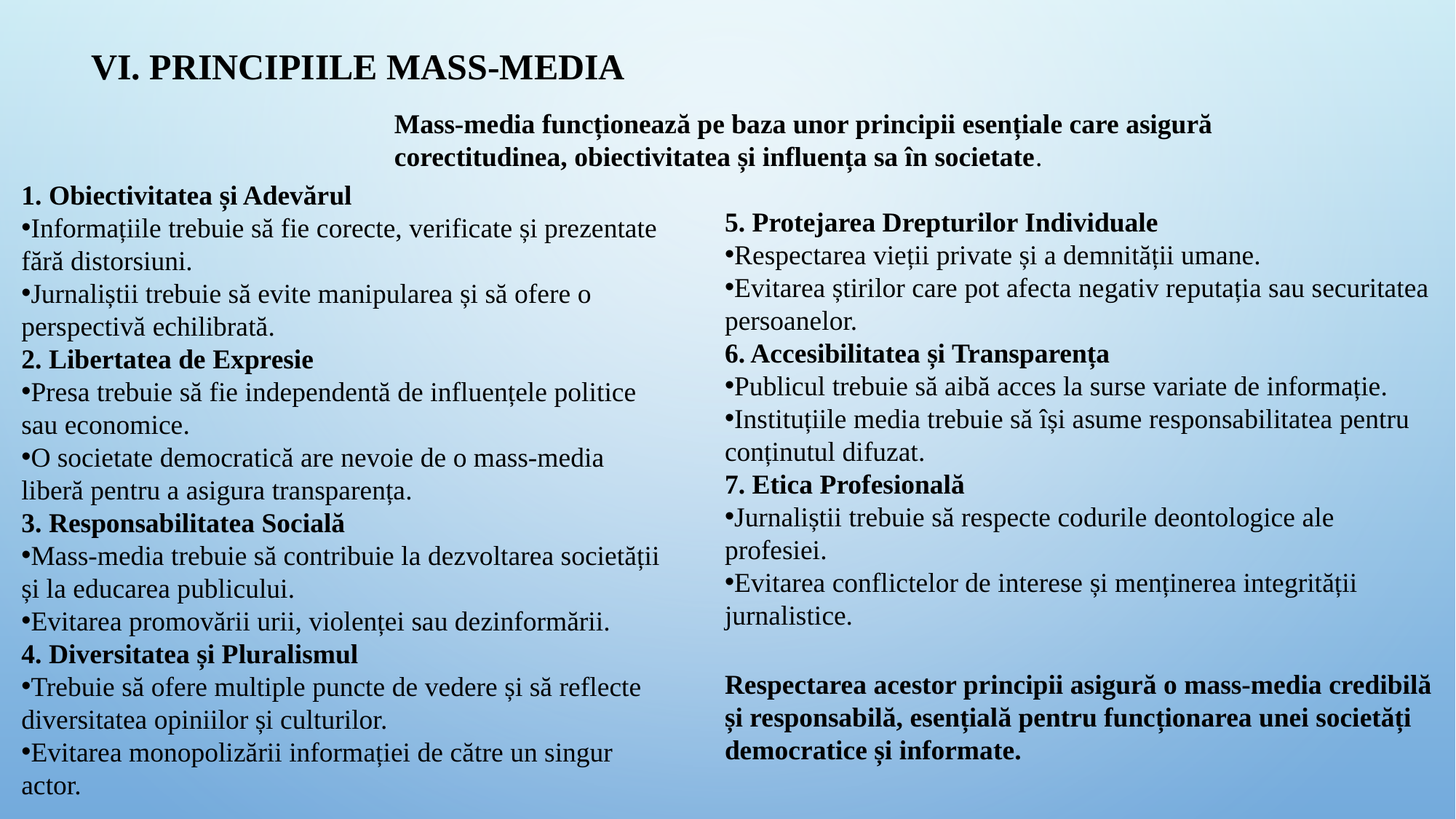

VI. PRINCIPIILE MASS-MEDIA
Mass-media funcționează pe baza unor principii esențiale care asigură corectitudinea, obiectivitatea și influența sa în societate.
1. Obiectivitatea și Adevărul
Informațiile trebuie să fie corecte, verificate și prezentate fără distorsiuni.
Jurnaliștii trebuie să evite manipularea și să ofere o perspectivă echilibrată.
2. Libertatea de Expresie
Presa trebuie să fie independentă de influențele politice sau economice.
O societate democratică are nevoie de o mass-media liberă pentru a asigura transparența.
3. Responsabilitatea Socială
Mass-media trebuie să contribuie la dezvoltarea societății și la educarea publicului.
Evitarea promovării urii, violenței sau dezinformării.
4. Diversitatea și Pluralismul
Trebuie să ofere multiple puncte de vedere și să reflecte diversitatea opiniilor și culturilor.
Evitarea monopolizării informației de către un singur actor.

5. Protejarea Drepturilor Individuale
Respectarea vieții private și a demnității umane.
Evitarea știrilor care pot afecta negativ reputația sau securitatea persoanelor.
6. Accesibilitatea și Transparența
Publicul trebuie să aibă acces la surse variate de informație.
Instituțiile media trebuie să își asume responsabilitatea pentru conținutul difuzat.
7. Etica Profesională
Jurnaliștii trebuie să respecte codurile deontologice ale profesiei.
Evitarea conflictelor de interese și menținerea integrității jurnalistice.
Respectarea acestor principii asigură o mass-media credibilă și responsabilă, esențială pentru funcționarea unei societăți democratice și informate.